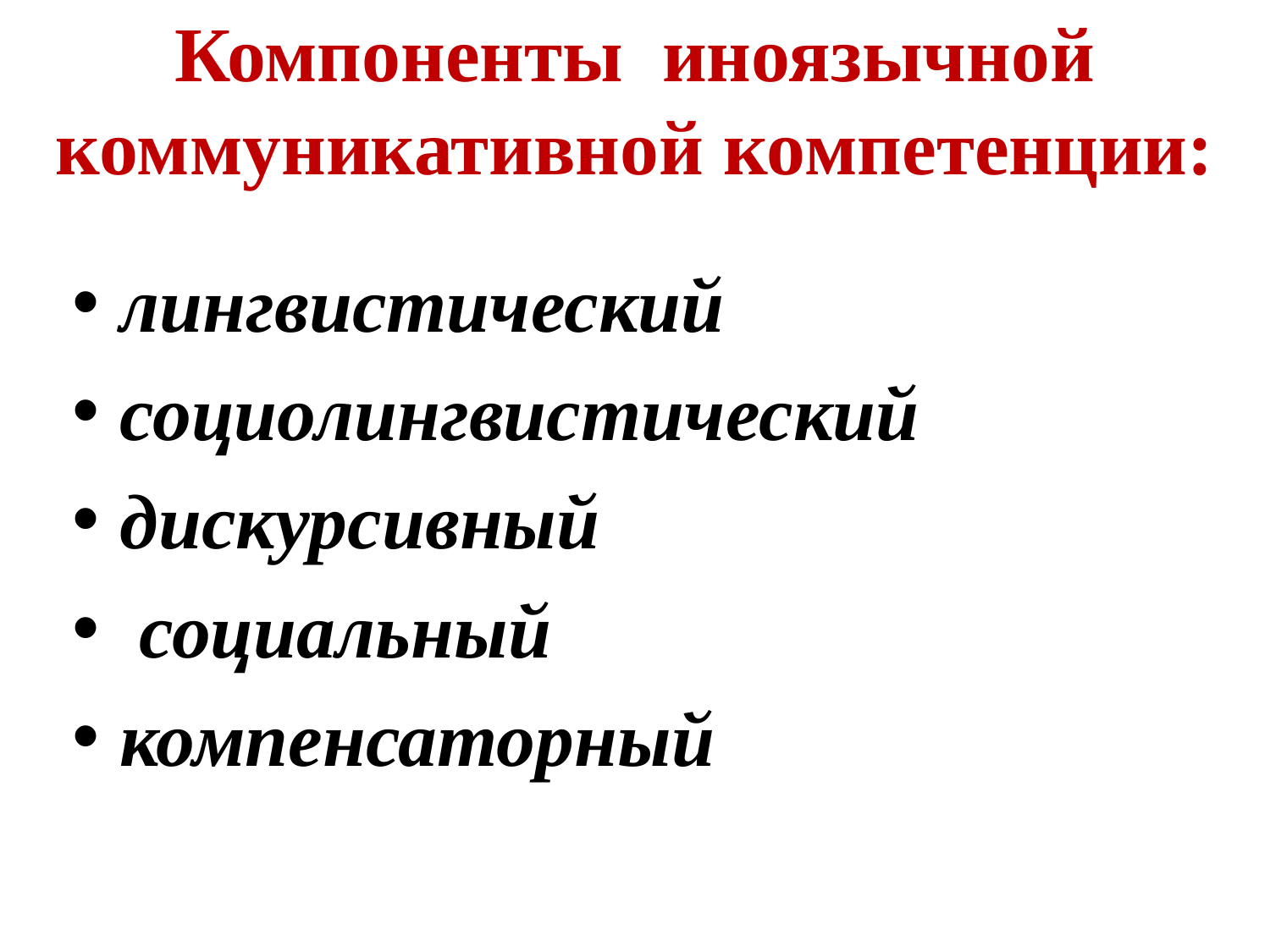

# Компоненты  иноязычной коммуникативной компетенции:
лингвистический
социолингвистический
дискурсивный
 социальный
компенсаторный